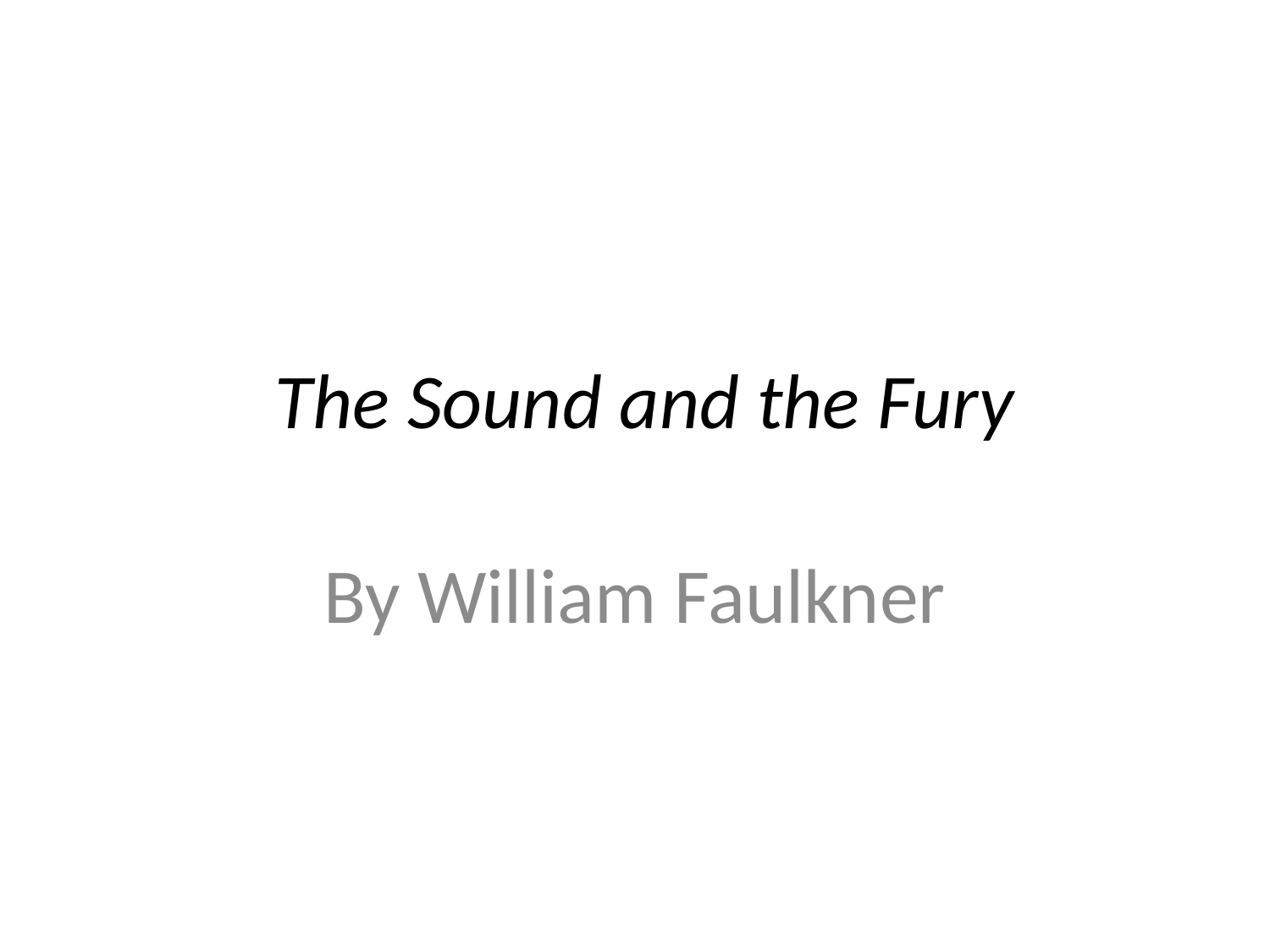

# The Sound and the Fury
By William Faulkner